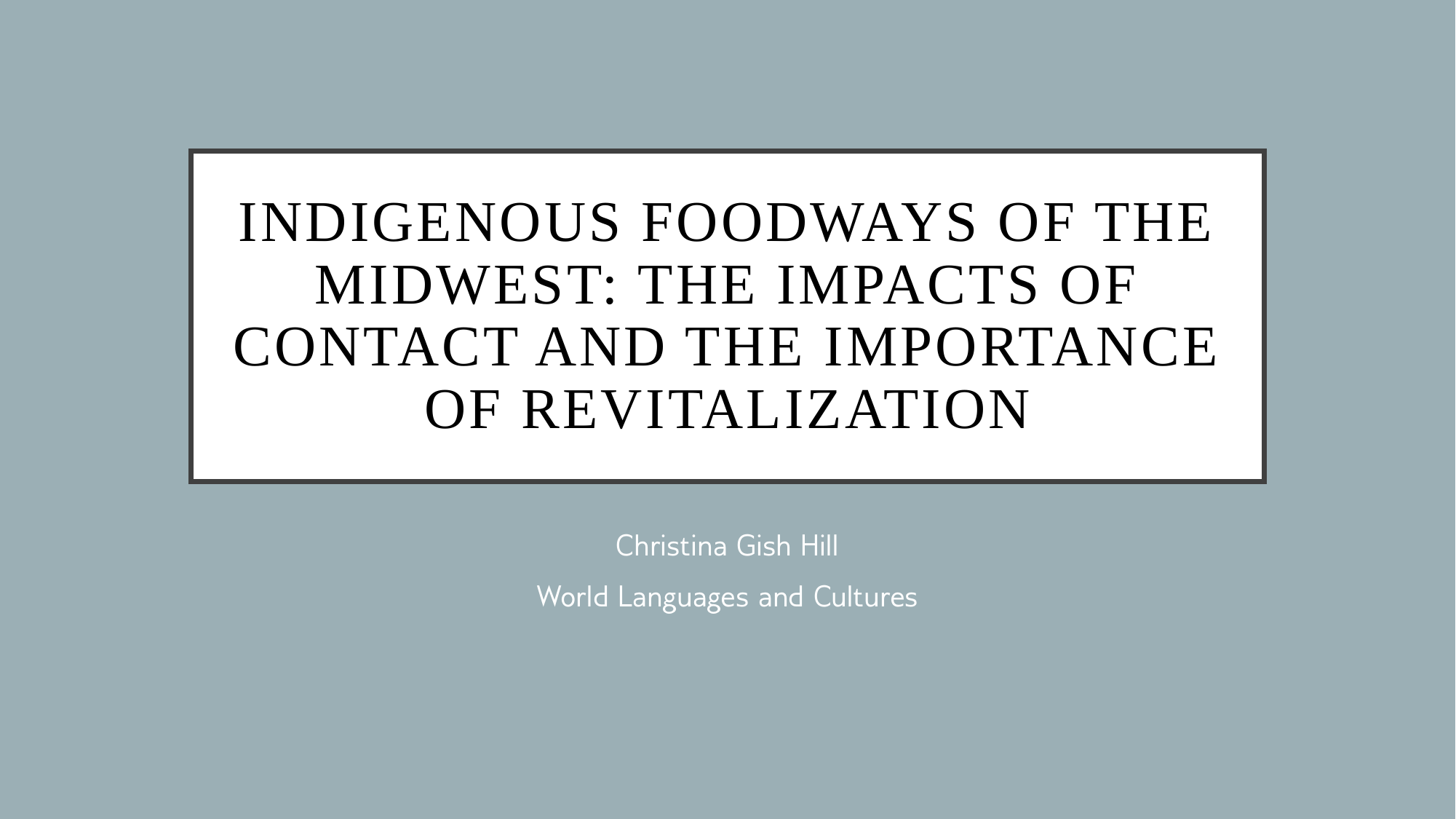

# Indigenous Foodways of the Midwest: The Impacts of Contact and the Importance of Revitalization
Christina Gish Hill
World Languages and Cultures